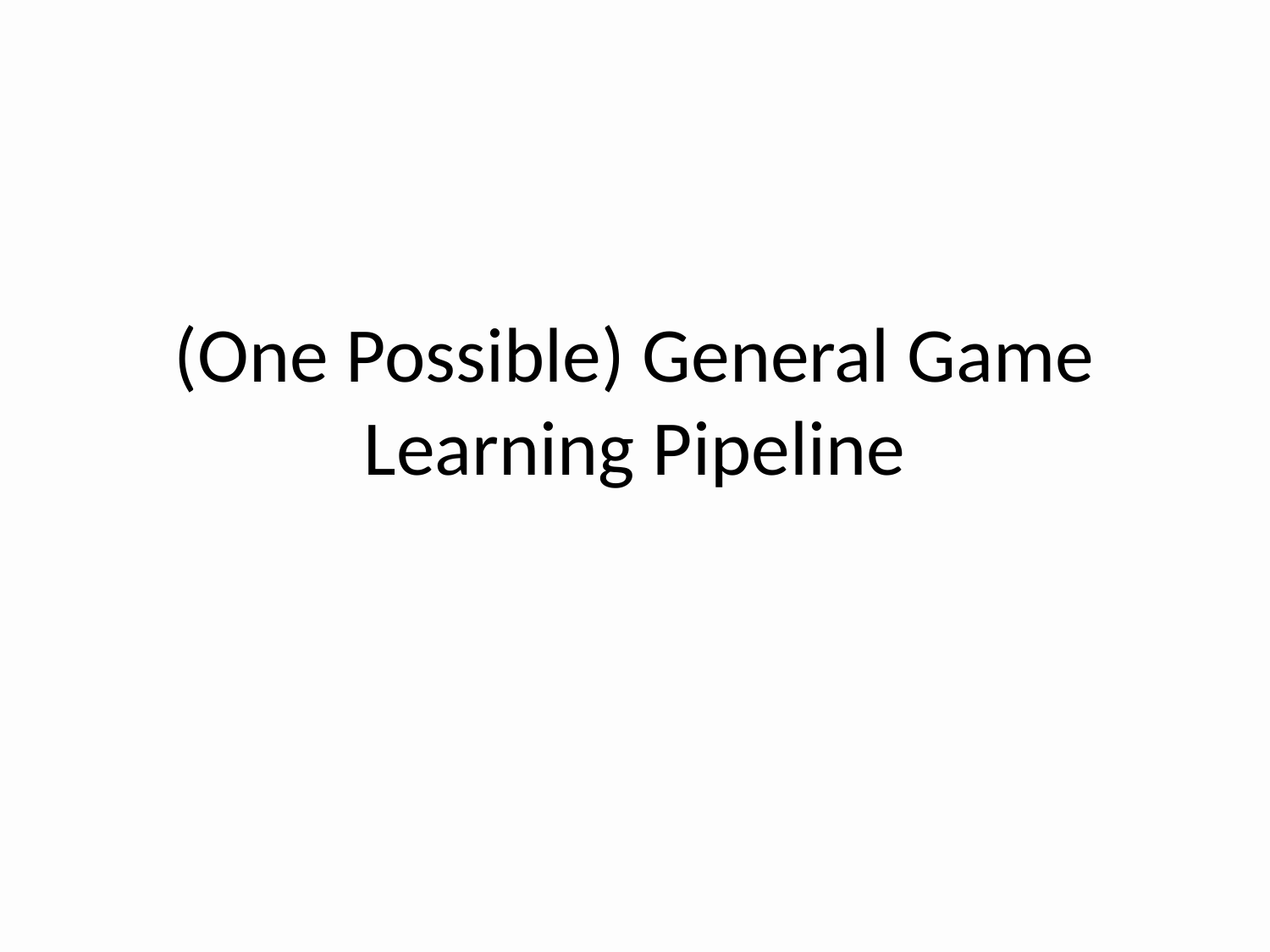

# (One Possible) General Game Learning Pipeline